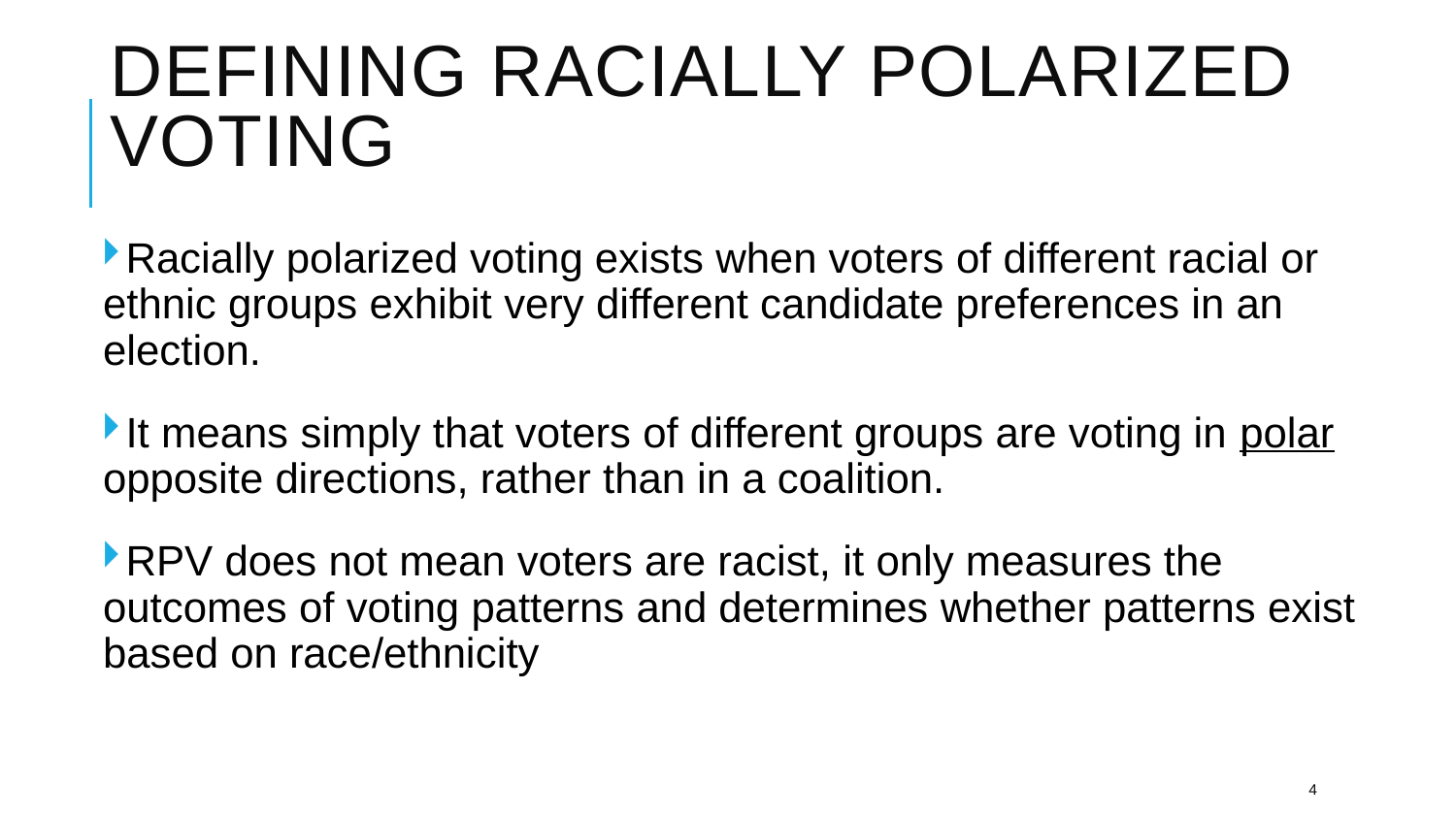

# Defining Racially Polarized Voting
Racially polarized voting exists when voters of different racial or ethnic groups exhibit very different candidate preferences in an election.
It means simply that voters of different groups are voting in polar opposite directions, rather than in a coalition.
RPV does not mean voters are racist, it only measures the outcomes of voting patterns and determines whether patterns exist based on race/ethnicity
4